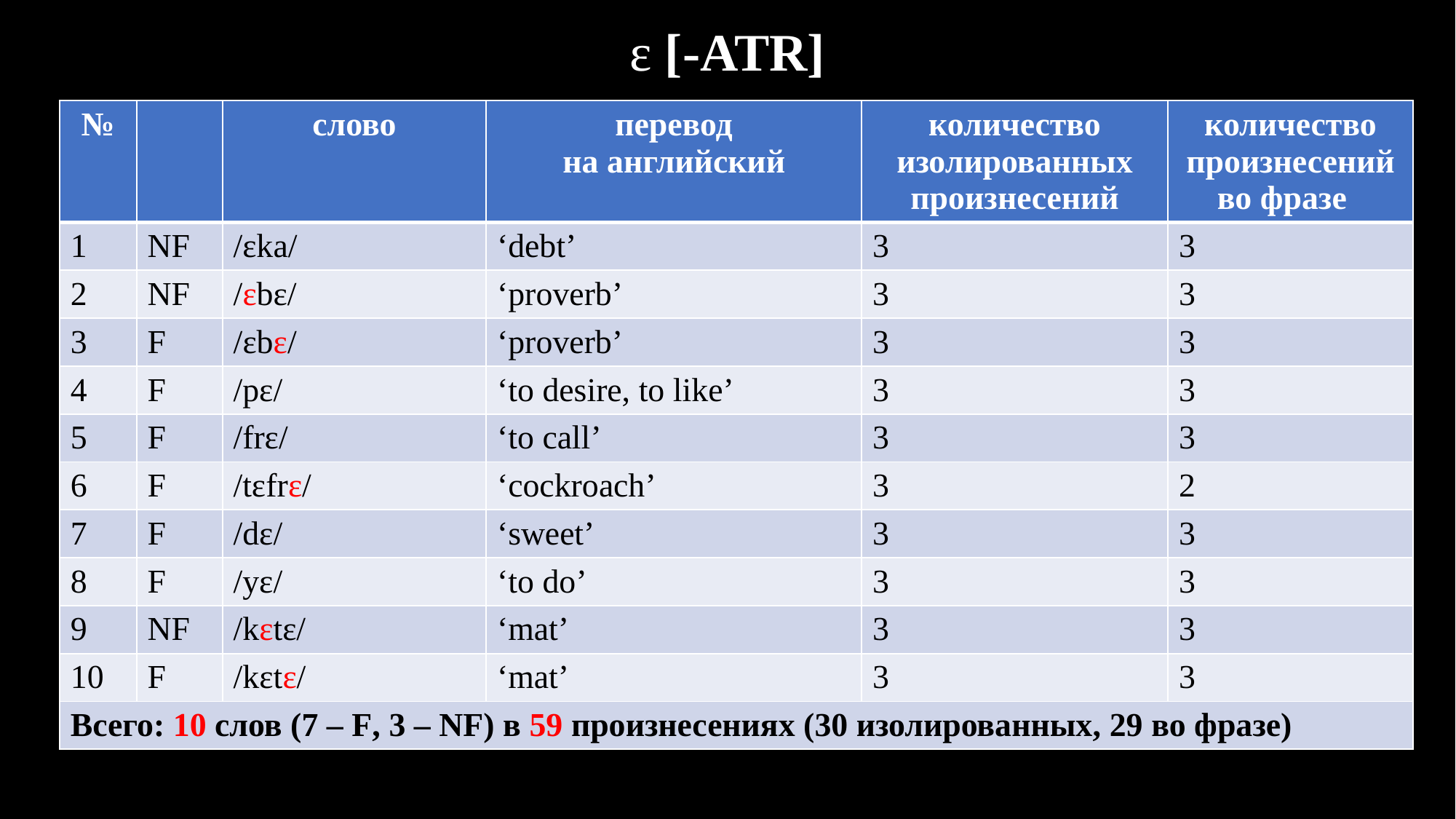

# ɛ [-ATR]
| № |  | слово | перевод на английский | количество изолированных произнесений | количество произнесений во фразе |
| --- | --- | --- | --- | --- | --- |
| 1 | NF | /ɛka/ | ‘debt’ | 3 | 3 |
| 2 | NF | /ɛbɛ/ | ‘proverb’ | 3 | 3 |
| 3 | F | /ɛbɛ/ | ‘proverb’ | 3 | 3 |
| 4 | F | /pɛ/ | ‘to desire, to like’ | 3 | 3 |
| 5 | F | /frɛ/ | ‘to call’ | 3 | 3 |
| 6 | F | /tɛfrɛ/ | ‘cockroach’ | 3 | 2 |
| 7 | F | /dɛ/ | ‘sweet’ | 3 | 3 |
| 8 | F | /yɛ/ | ‘to do’ | 3 | 3 |
| 9 | NF | /kɛtɛ/ | ‘mat’ | 3 | 3 |
| 10 | F | /kɛtɛ/ | ‘mat’ | 3 | 3 |
| Всего: 10 слов (7 – F, 3 – NF) в 59 произнесениях (30 изолированных, 29 во фразе) |  |  |  |  |  |